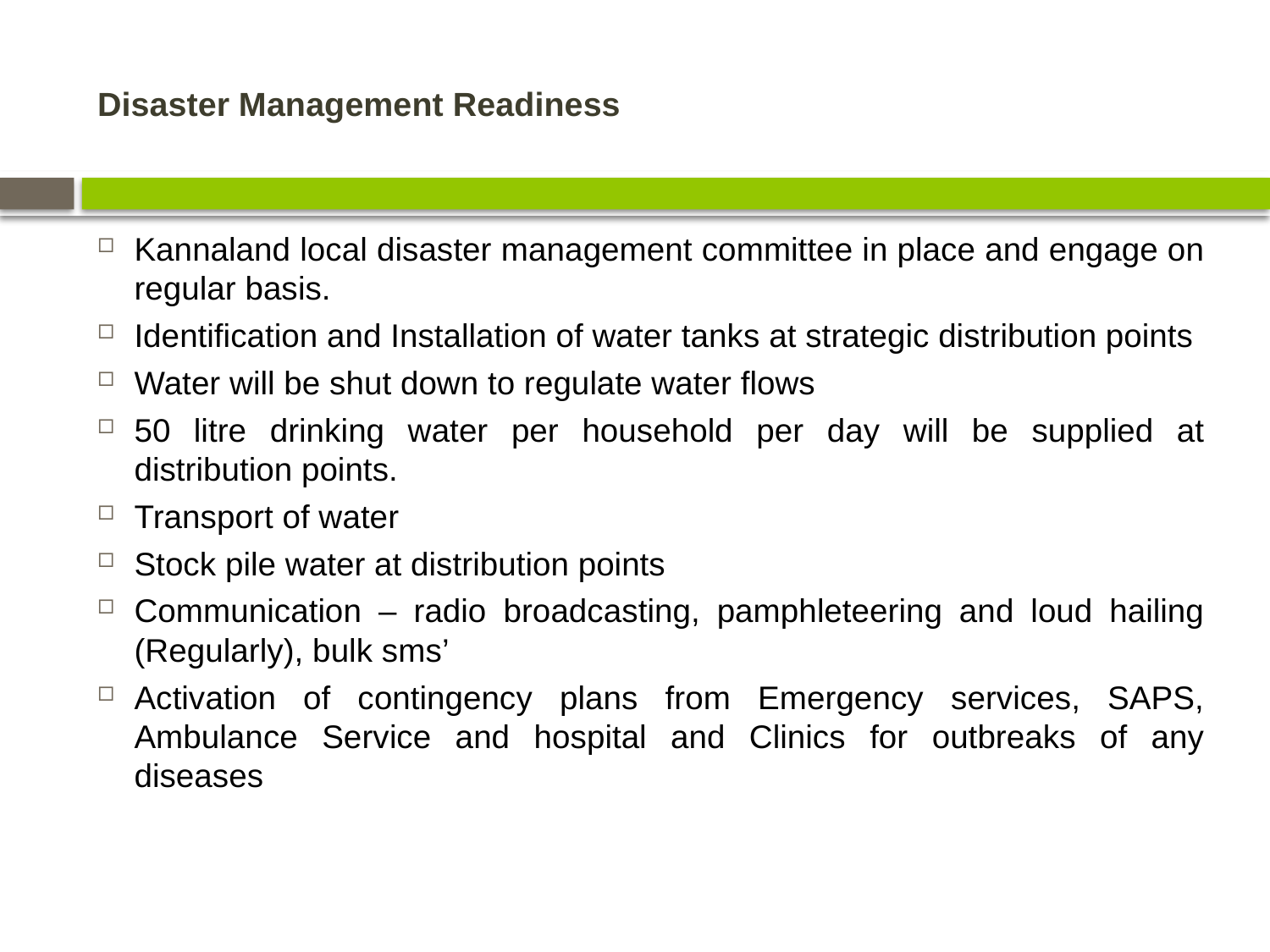

# Disaster Management Readiness
Kannaland local disaster management committee in place and engage on regular basis.
Identification and Installation of water tanks at strategic distribution points
Water will be shut down to regulate water flows
50 litre drinking water per household per day will be supplied at distribution points.
Transport of water
Stock pile water at distribution points
Communication – radio broadcasting, pamphleteering and loud hailing (Regularly), bulk sms’
Activation of contingency plans from Emergency services, SAPS, Ambulance Service and hospital and Clinics for outbreaks of any diseases